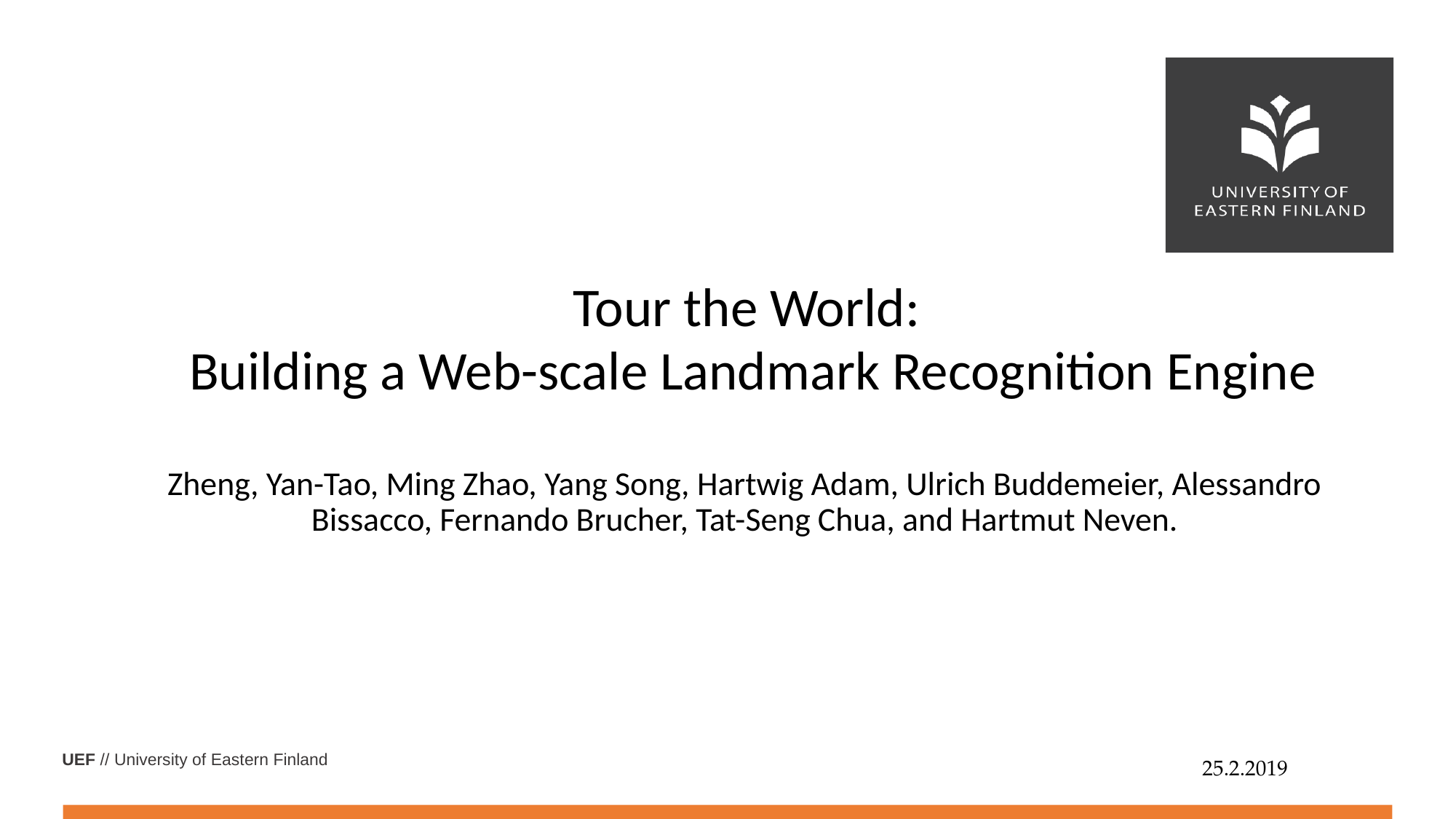

# Tour the World: Building a Web-scale Landmark Recognition Engine
Zheng, Yan-Tao, Ming Zhao, Yang Song, Hartwig Adam, Ulrich Buddemeier, Alessandro Bissacco, Fernando Brucher, Tat-Seng Chua, and Hartmut Neven.
25.2.2019